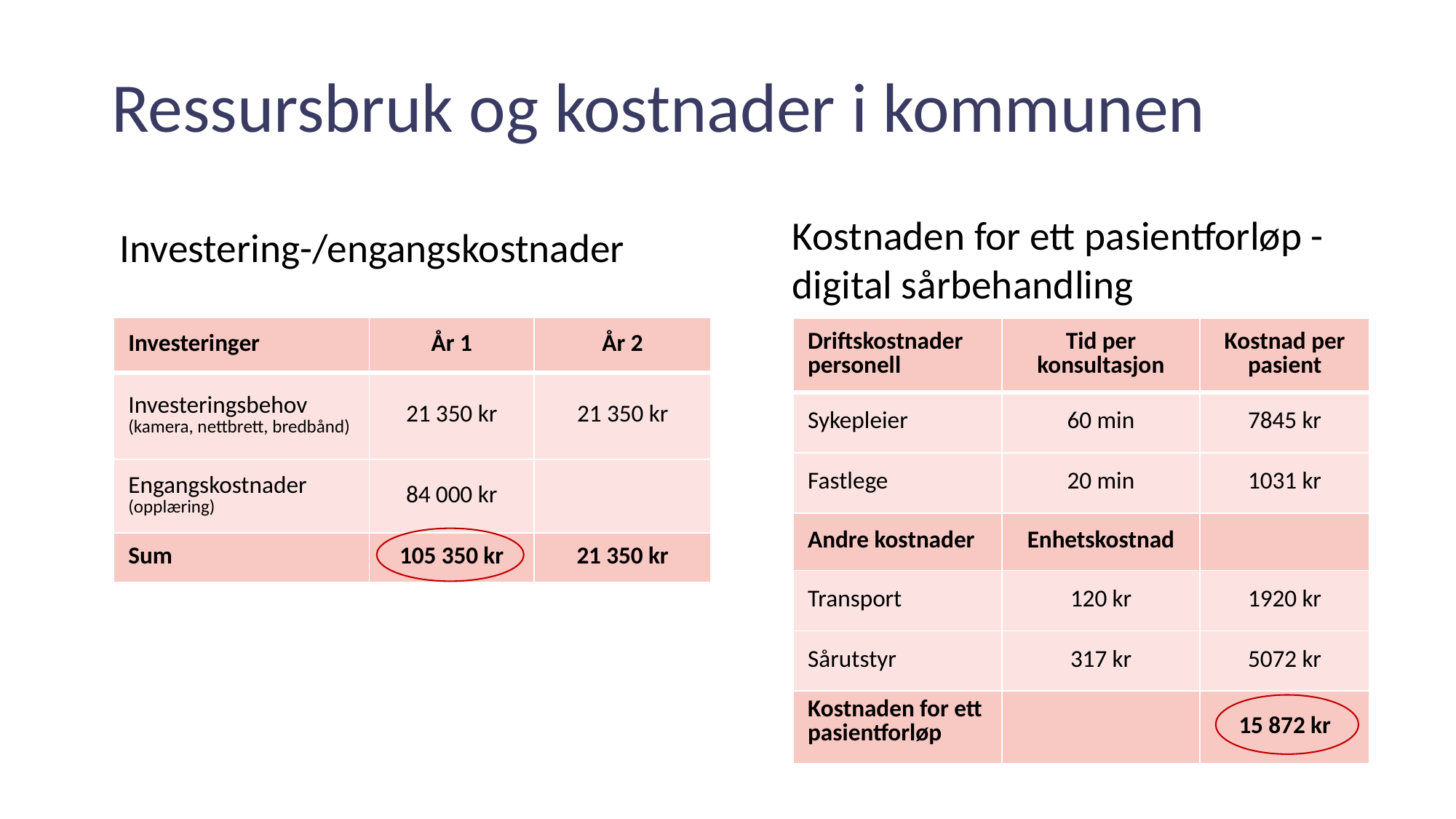

# Ressursbruk og kostnader i kommunen
Kostnaden for ett pasientforløp - digital sårbehandling
Investering-/engangskostnader

| Investeringer | År 1 | År 2 |
| --- | --- | --- |
| Investeringsbehov  (kamera, nettbrett, bredbånd) | 21 350 kr | 21 350 kr |
| Engangskostnader (opplæring) | 84 000 kr |  |
| Sum | 105 350 kr | 21 350 kr |
| Driftskostnader  personell | Tid per konsultasjon | Kostnad per pasient |
| --- | --- | --- |
| Sykepleier | 60 min | 7845 kr |
| Fastlege | 20 min | 1031 kr |
| Andre kostnader | Enhetskostnad |  |
| Transport | 120 kr | 1920 kr |
| Sårutstyr | 317 kr | 5072 kr |
| Kostnaden for ett pasientforløp |  | 15 872 kr |